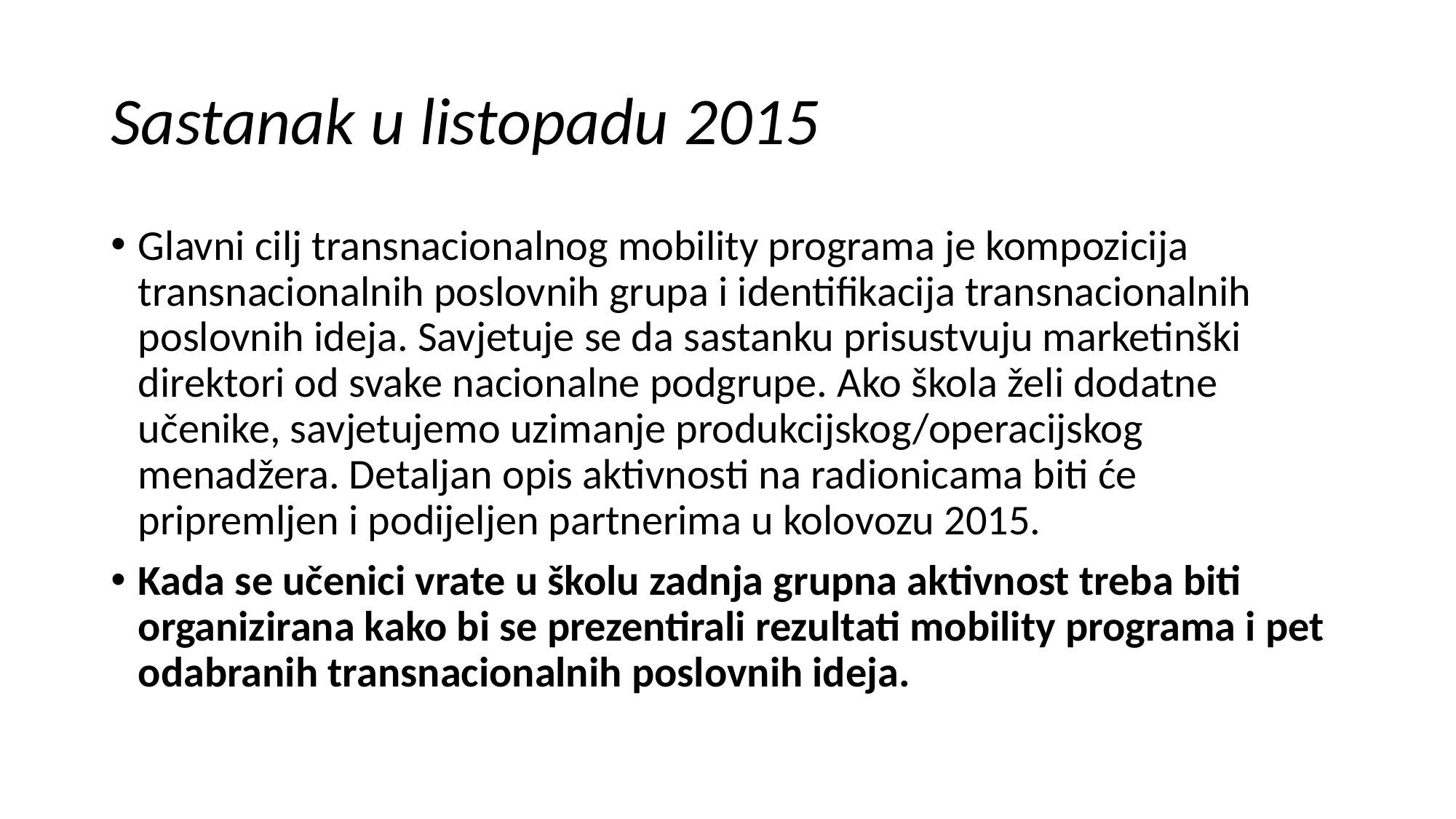

# Sastanak u listopadu 2015
Glavni cilj transnacionalnog mobility programa je kompozicija transnacionalnih poslovnih grupa i identifikacija transnacionalnih poslovnih ideja. Savjetuje se da sastanku prisustvuju marketinški direktori od svake nacionalne podgrupe. Ako škola želi dodatne učenike, savjetujemo uzimanje produkcijskog/operacijskog menadžera. Detaljan opis aktivnosti na radionicama biti će pripremljen i podijeljen partnerima u kolovozu 2015.
Kada se učenici vrate u školu zadnja grupna aktivnost treba biti organizirana kako bi se prezentirali rezultati mobility programa i pet odabranih transnacionalnih poslovnih ideja.